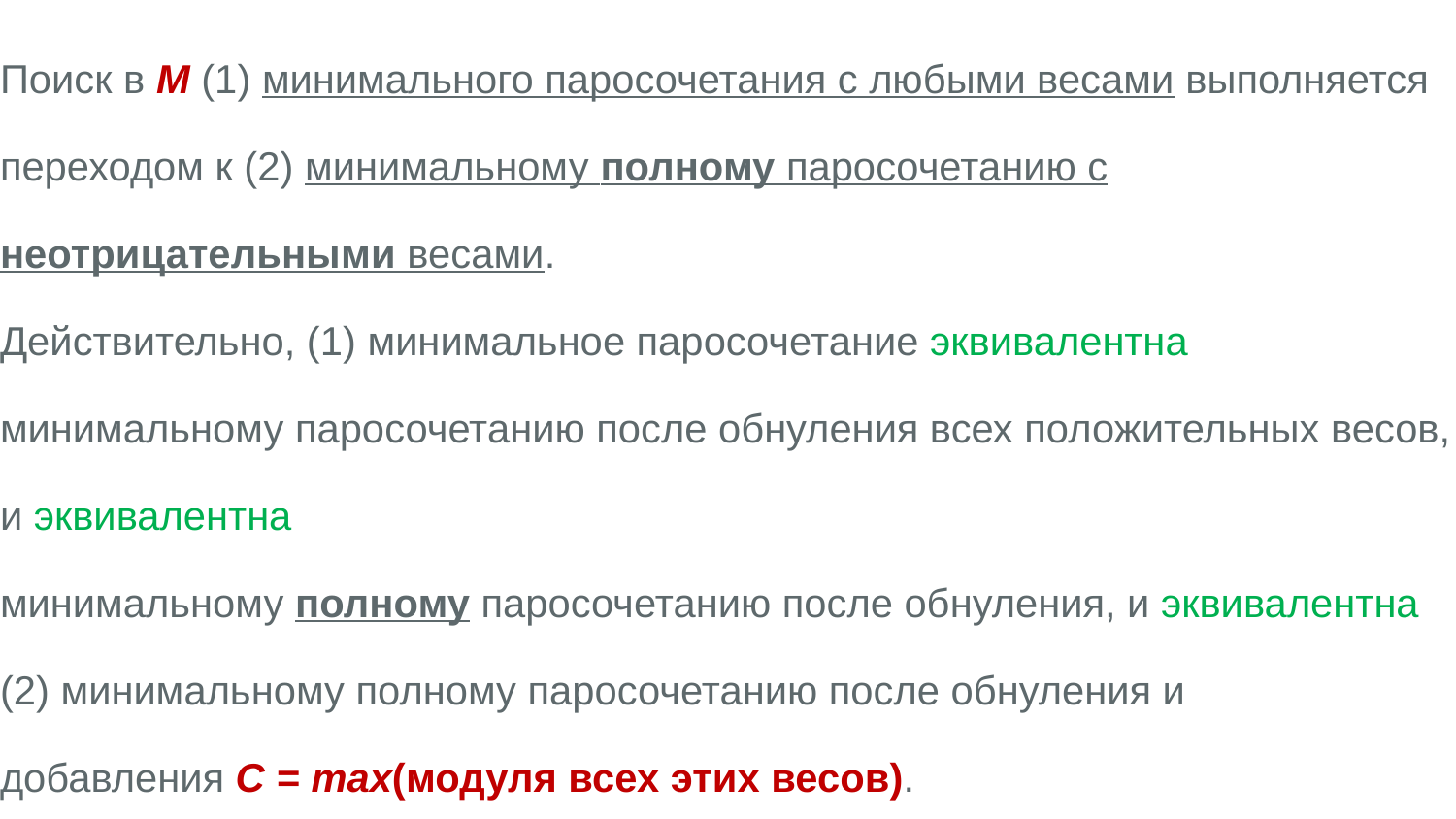

# Поиск в M (1) минимального паросочетания с любыми весами выполняется переходом к (2) минимальному полному паросочетанию с неотрицательными весами. Действительно, (1) минимальное паросочетание эквивалентна минимальному паросочетанию после обнуления всех положительных весов, и эквивалентна минимальному полному паросочетанию после обнуления, и эквивалентна (2) минимальному полному паросочетанию после обнуления и добавления С = max(модуля всех этих весов).